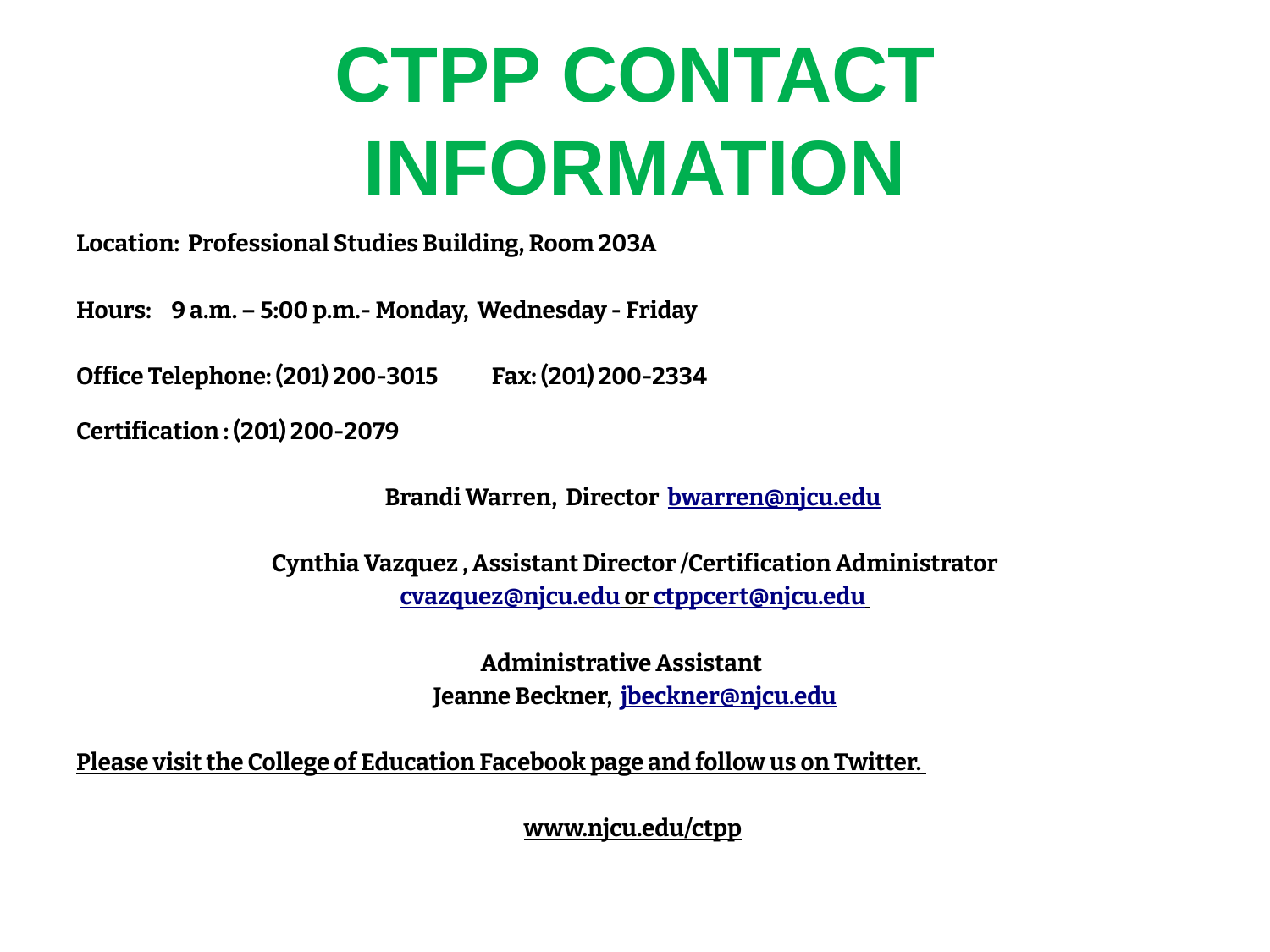

# CTPP CONTACT INFORMATION
Location:  Professional Studies Building, Room 203A

Hours:  	9 a.m. – 5:00 p.m.- Monday,  Wednesday - Friday

Office Telephone: (201) 200-3015 	Fax: (201) 200-2334

Certification : (201) 200-2079

Brandi Warren,  Director  bwarren@njcu.edu

Cynthia Vazquez , Assistant Director /Certification Administrator
cvazquez@njcu.edu or ctppcert@njcu.edu

Administrative Assistant
Jeanne Beckner,  jbeckner@njcu.edu

Please visit the College of Education Facebook page and follow us on Twitter.

www.njcu.edu/ctpp